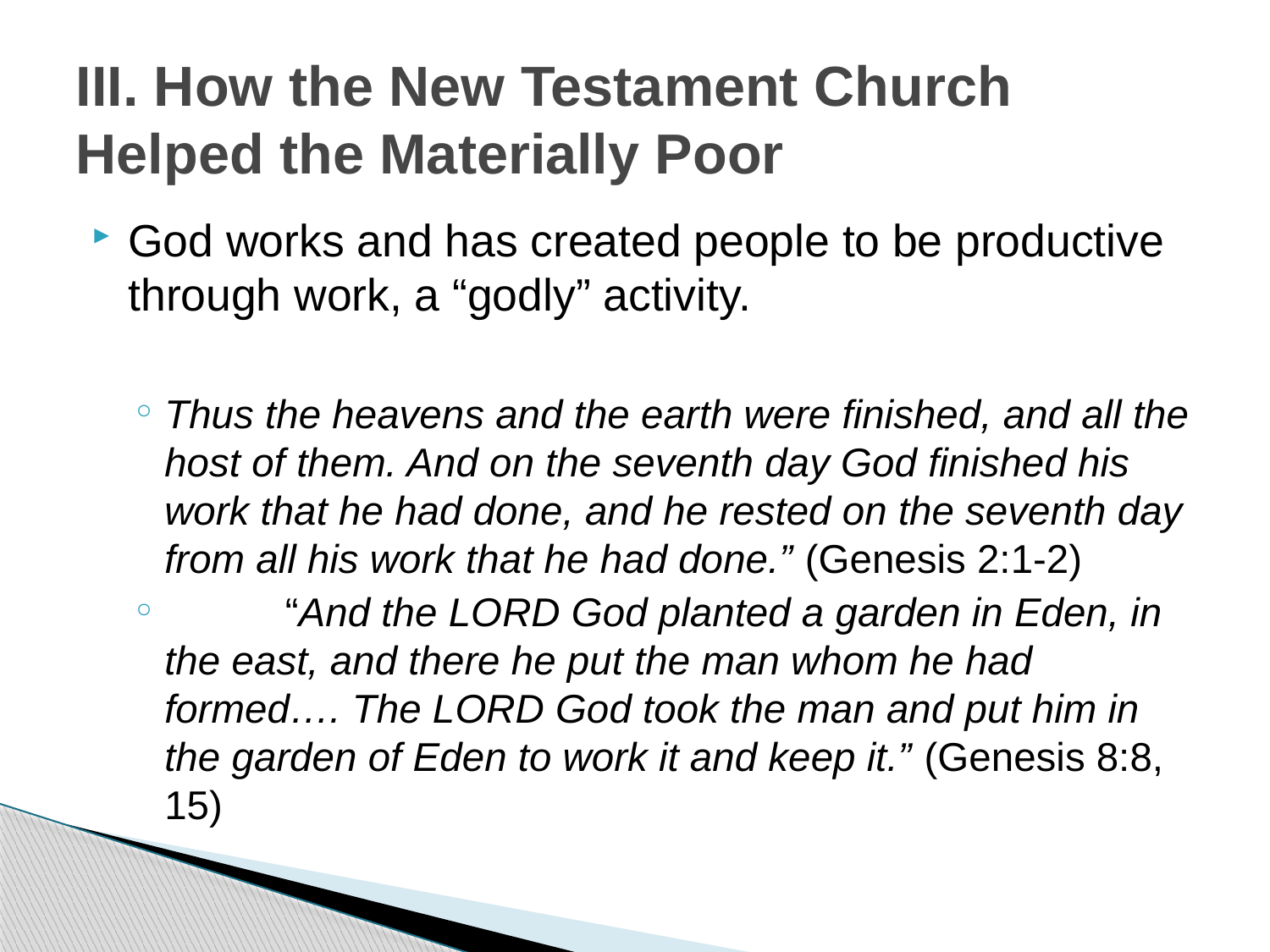

# III. How the New Testament Church Helped the Materially Poor
God works and has created people to be productive through work, a “godly” activity.

Thus the heavens and the earth were finished, and all the host of them. And on the seventh day God finished his work that he had done, and he rested on the seventh day from all his work that he had done.” (Genesis 2:1-2)
	“And the LORD God planted a garden in Eden, in the east, and there he put the man whom he had formed…. The LORD God took the man and put him in the garden of Eden to work it and keep it.” (Genesis 8:8, 15)